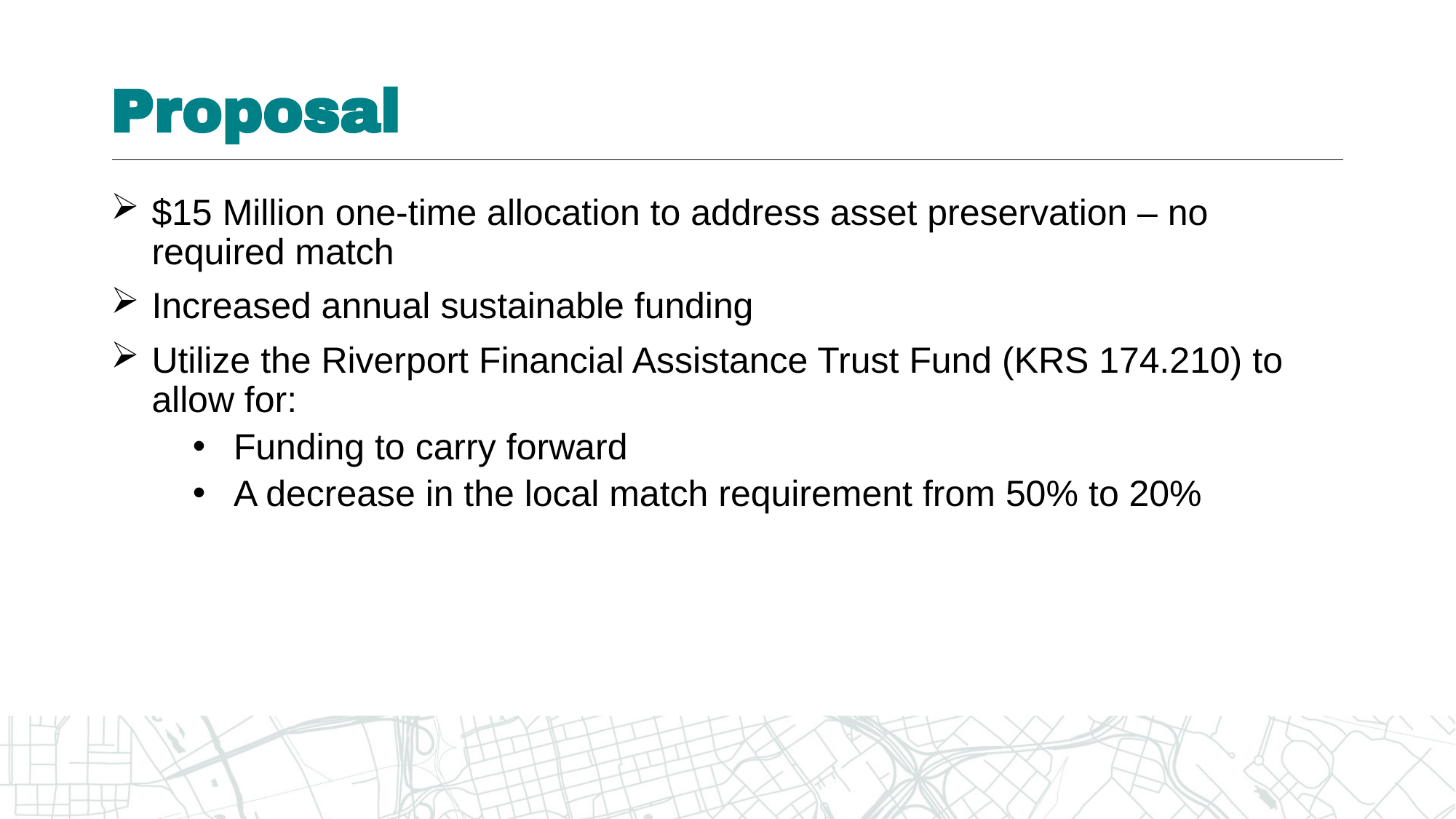

# Proposal
$15 Million one-time allocation to address asset preservation – no required match
Increased annual sustainable funding
Utilize the Riverport Financial Assistance Trust Fund (KRS 174.210) to allow for:
Funding to carry forward
A decrease in the local match requirement from 50% to 20%